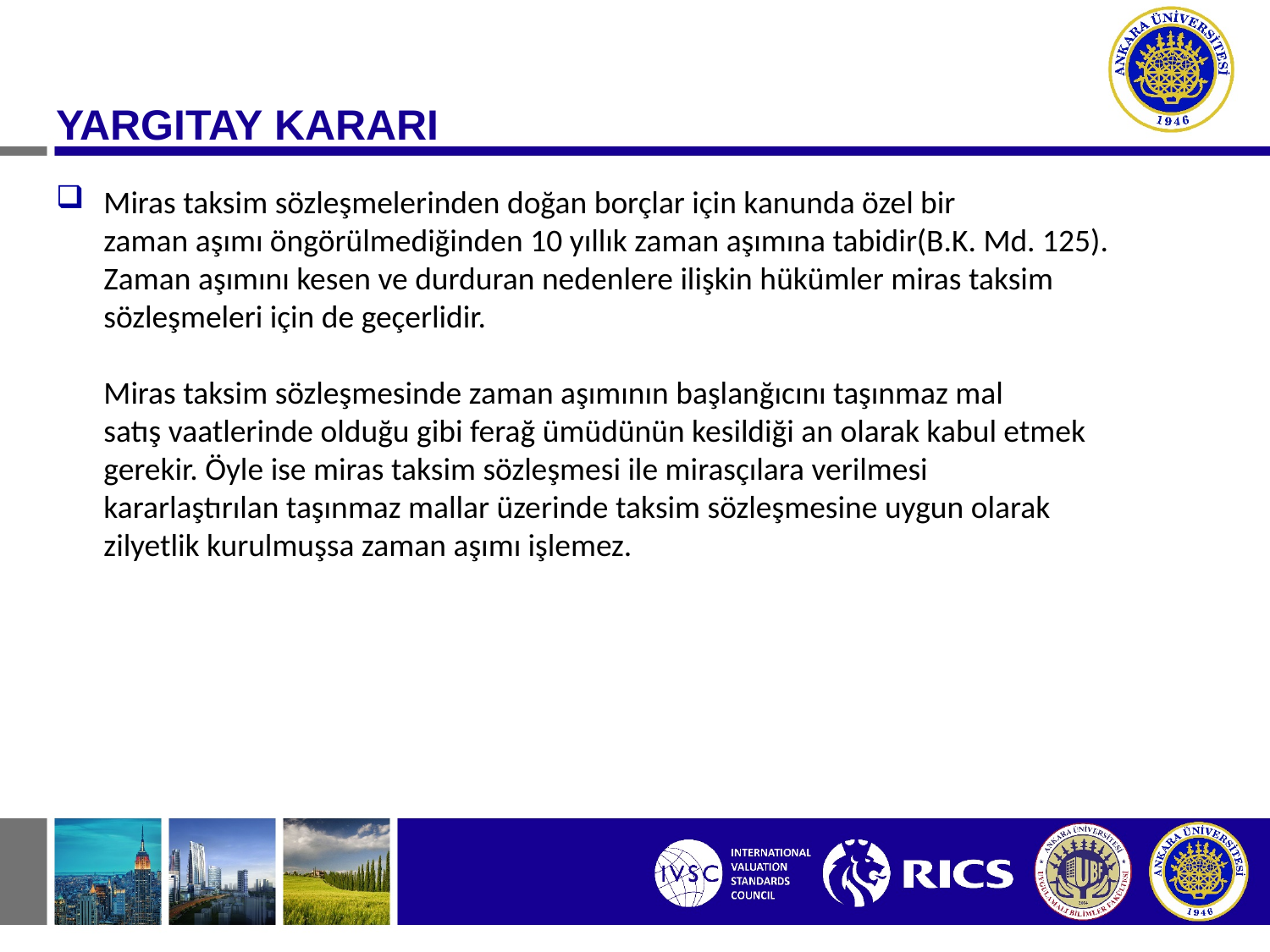

YARGITAY KARARI
Miras taksim sözleşmelerinden doğan borçlar için kanunda özel bir
zaman aşımı öngörülmediğinden 10 yıllık zaman aşımına tabidir(B.K. Md. 125).
Zaman aşımını kesen ve durduran nedenlere ilişkin hükümler miras taksim
sözleşmeleri için de geçerlidir.
Miras taksim sözleşmesinde zaman aşımının başlanğıcını taşınmaz mal
satış vaatlerinde olduğu gibi ferağ ümüdünün kesildiği an olarak kabul etmek
gerekir. Öyle ise miras taksim sözleşmesi ile mirasçılara verilmesi
kararlaştırılan taşınmaz mallar üzerinde taksim sözleşmesine uygun olarak
zilyetlik kurulmuşsa zaman aşımı işlemez.